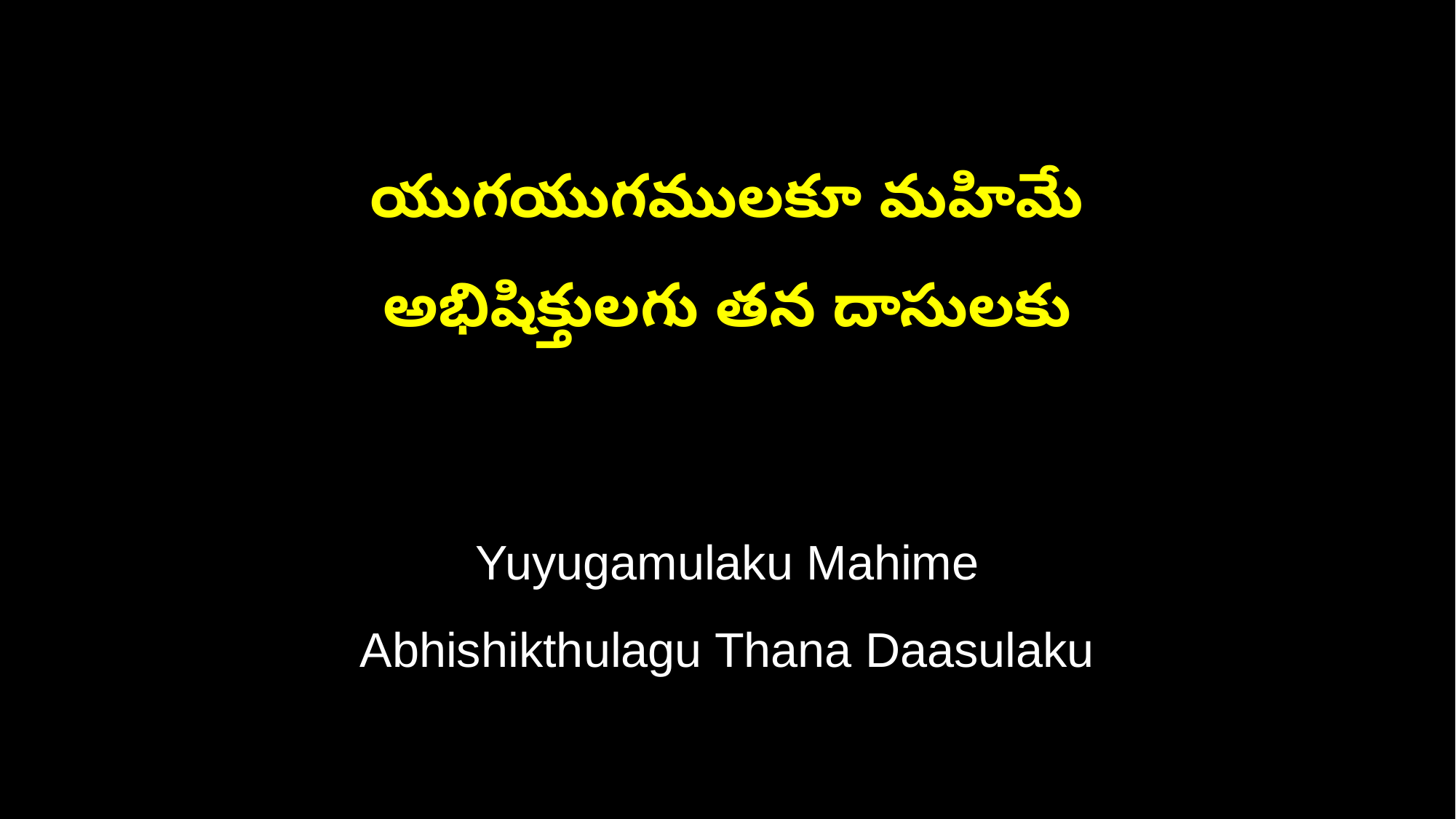

యుగయుగములకూ మహిమే
అభిషిక్తులగు తన దాసులకు
Yuyugamulaku Mahime
Abhishikthulagu Thana Daasulaku